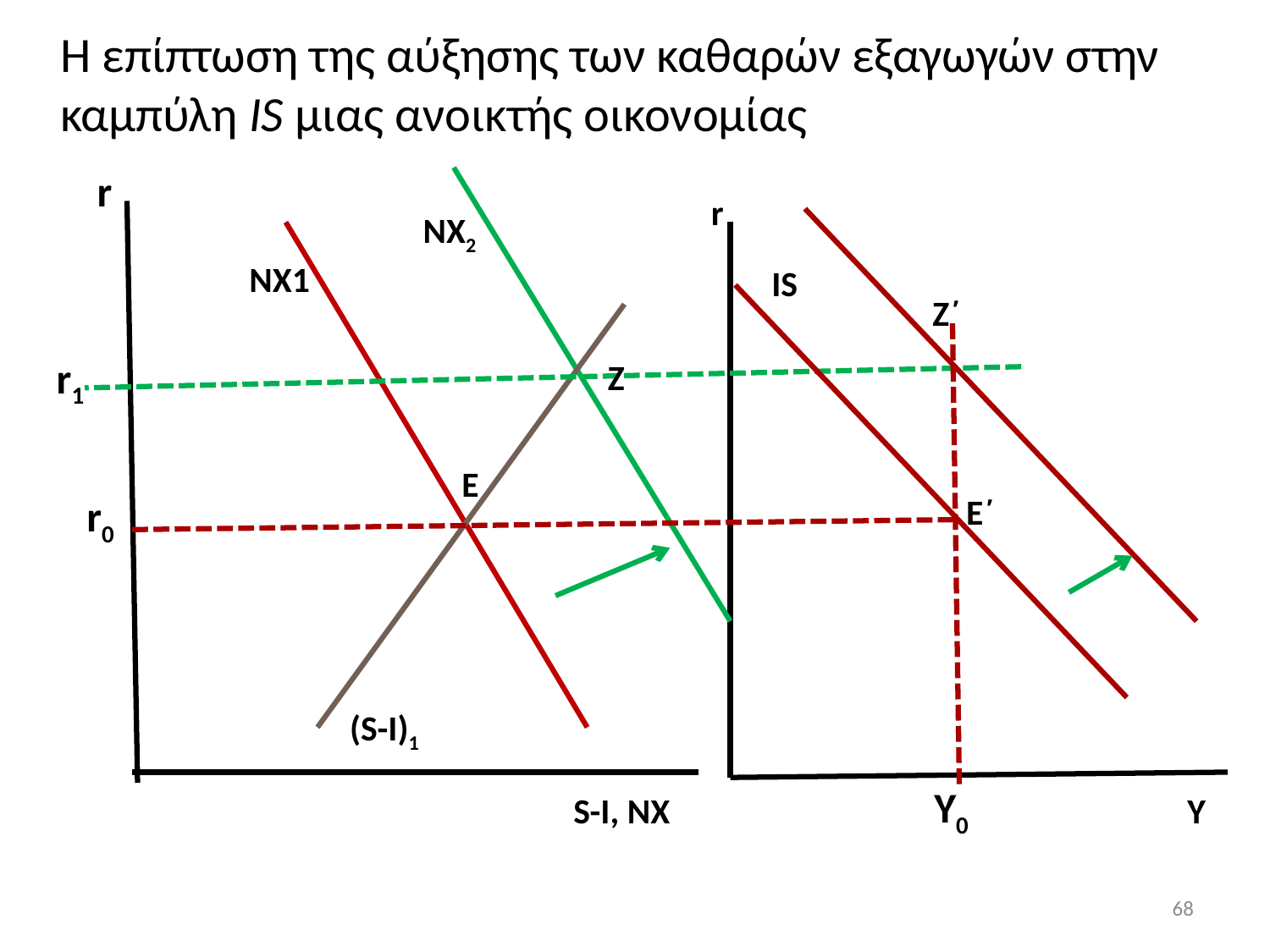

Η επίπτωση της αύξησης των καθαρών εξαγωγών στην καμπύλη IS μιας ανοικτής οικονομίας
r
r
ΝΧ2
ΝΧ1
IS
Ζ΄
r1
 Z
E
  E΄
r0
(S-I)1
Y0
S-I, NX
Y
68